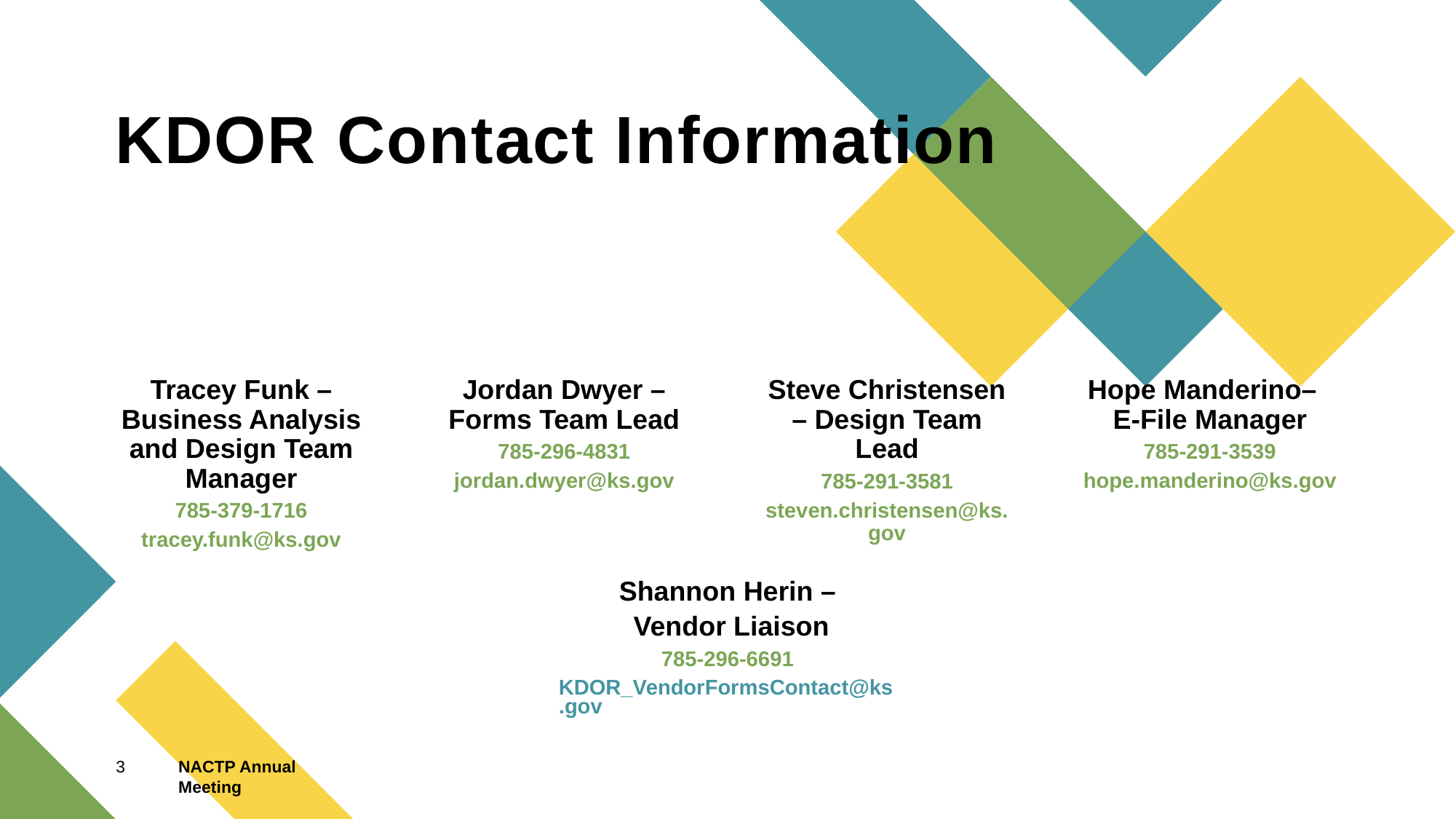

# KDOR Contact Information
Tracey Funk – Business Analysis and Design Team Manager
785-379-1716
tracey.funk@ks.gov
Hope Manderino–   E-File Manager
785-291-3539
hope.manderino@ks.gov

Jordan Dwyer – Forms Team Lead
785-296-4831
jordan.dwyer@ks.gov
Steve Christensen – Design Team Lead
785-291-3581
steven.christensen@ks.gov

Shannon Herin –
 Vendor Liaison
785-296-6691
KDOR_VendorFormsContact@ks.gov
3
NACTP Annual Meeting